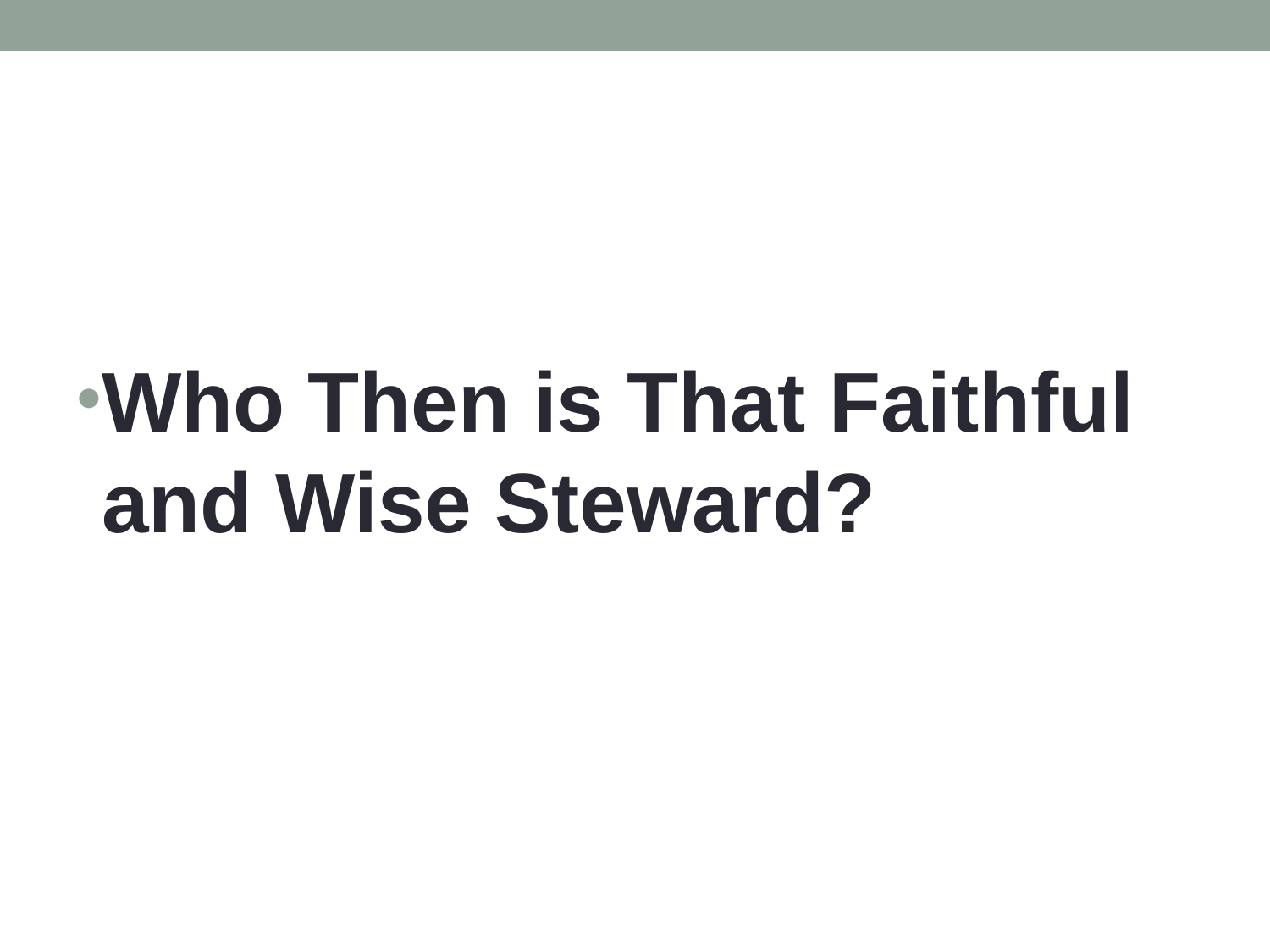

#

Who Then is That Faithful and Wise Steward?